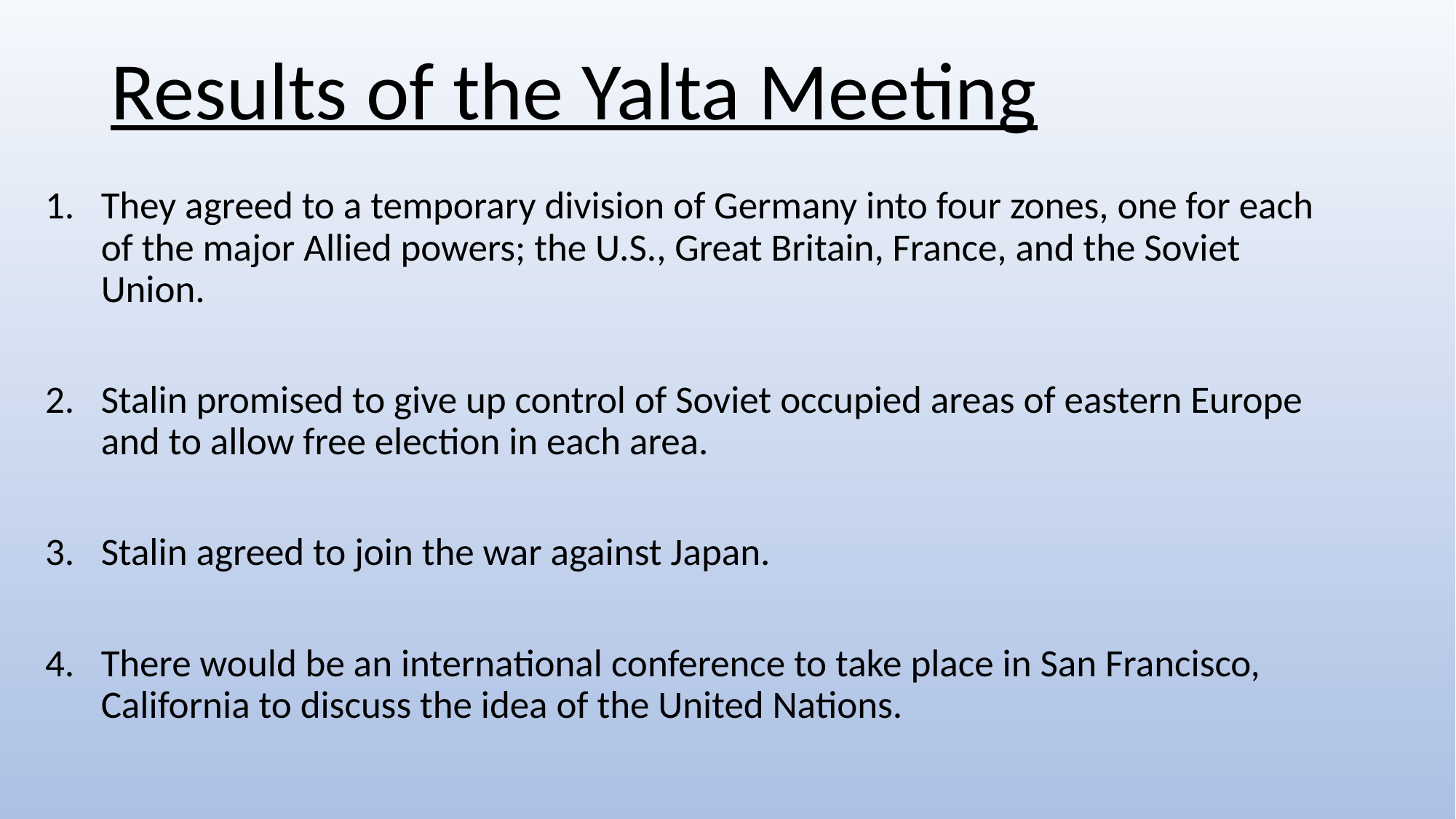

# Results of the Yalta Meeting
They agreed to a temporary division of Germany into four zones, one for each of the major Allied powers; the U.S., Great Britain, France, and the Soviet Union.

Stalin promised to give up control of Soviet occupied areas of eastern Europe and to allow free election in each area.

Stalin agreed to join the war against Japan.

There would be an international conference to take place in San Francisco, California to discuss the idea of the United Nations.